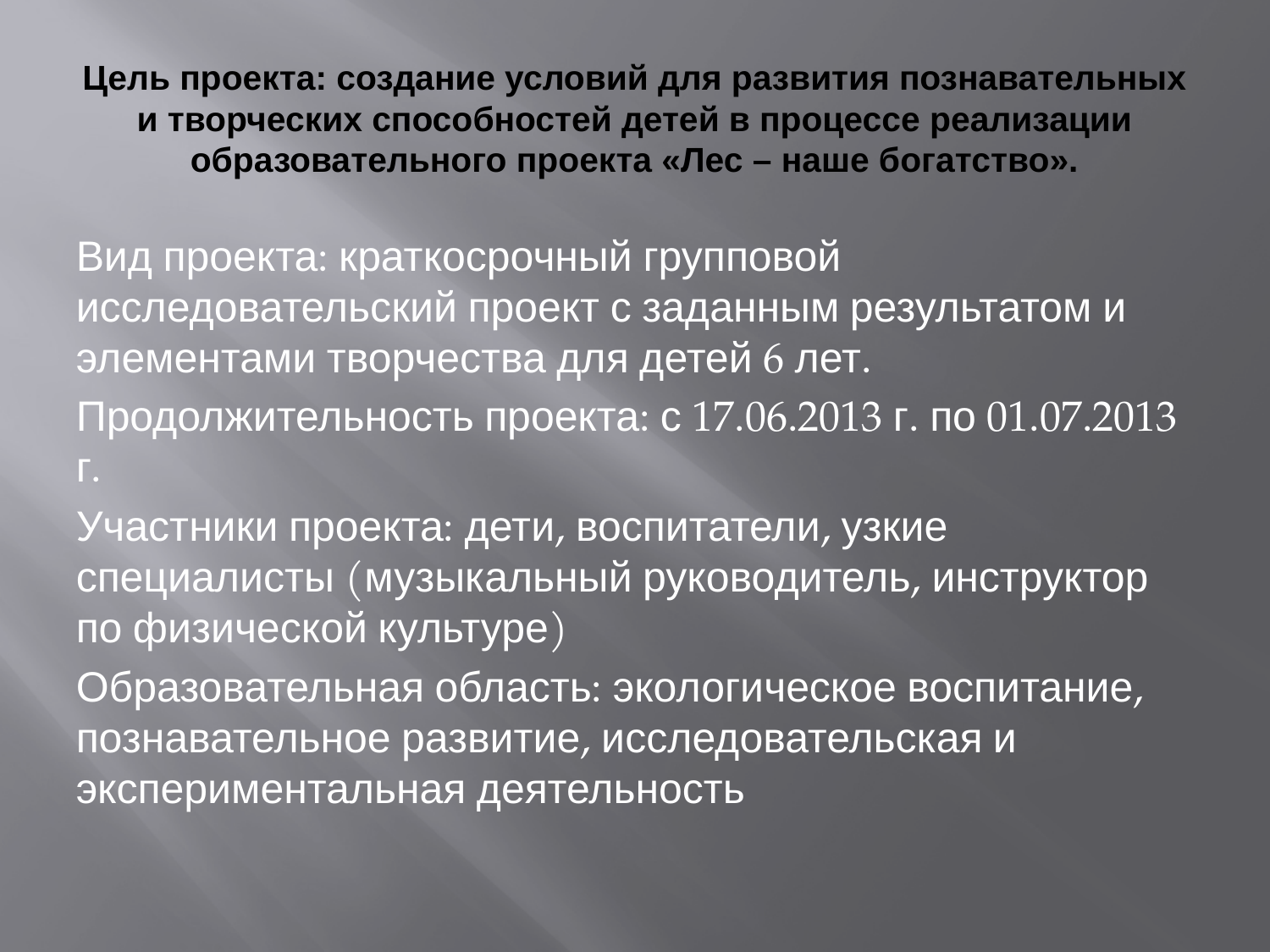

# Цель проекта: создание условий для развития познавательных и творческих способностей детей в процессе реализации образовательного проекта «Лес – наше богатство».
Вид проекта: краткосрочный групповой исследовательский проект с заданным результатом и элементами творчества для детей 6 лет.
Продолжительность проекта: с 17.06.2013 г. по 01.07.2013 г.
Участники проекта: дети, воспитатели, узкие специалисты (музыкальный руководитель, инструктор по физической культуре)
Образовательная область: экологическое воспитание, познавательное развитие, исследовательская и экспериментальная деятельность